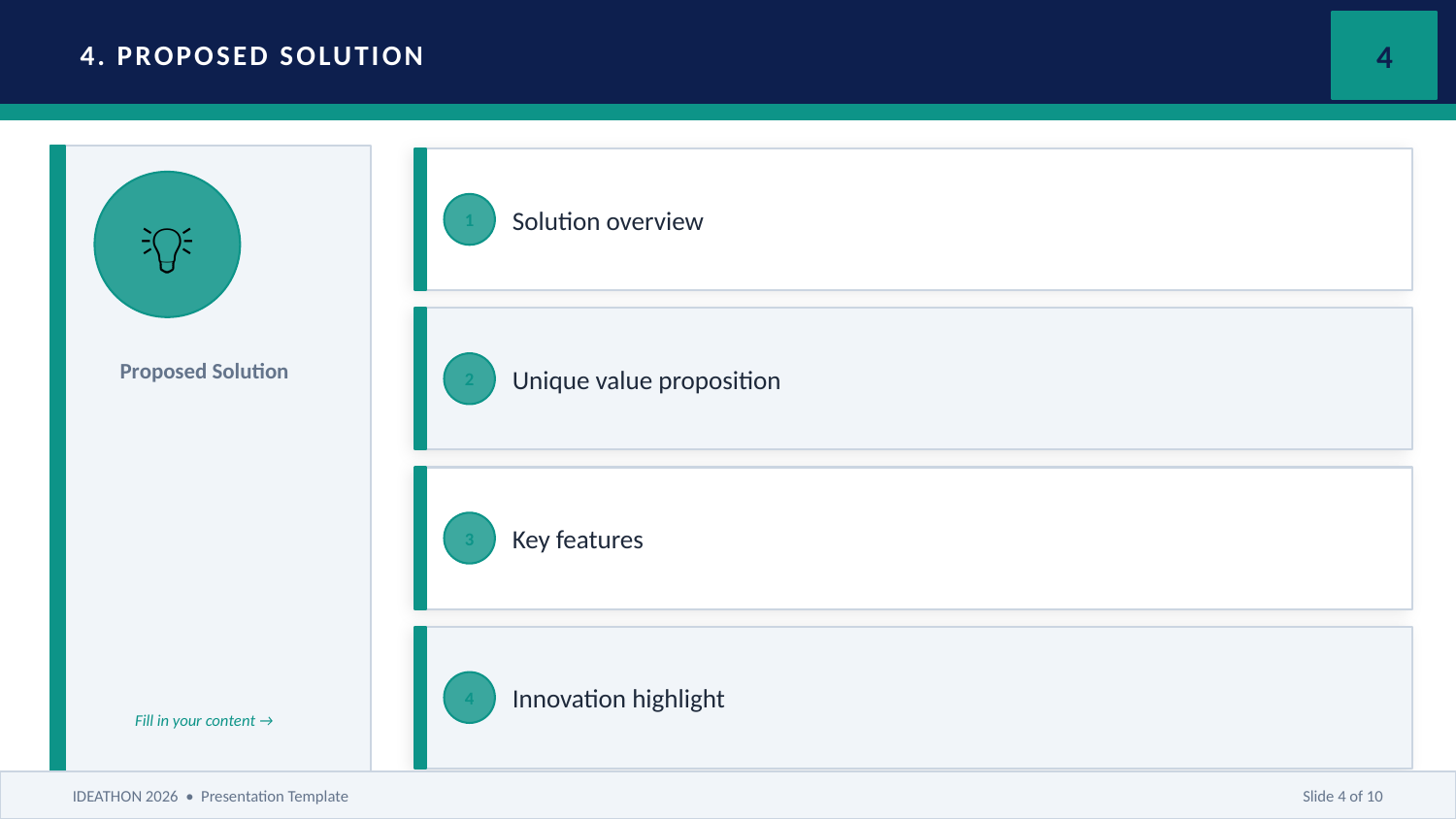

4. PROPOSED SOLUTION

4

Solution overview

💡

1

Unique value proposition
Proposed Solution

2

Key features

3

Innovation highlight

4
Fill in your content →

IDEATHON 2026  •  Presentation Template
Slide 4 of 10